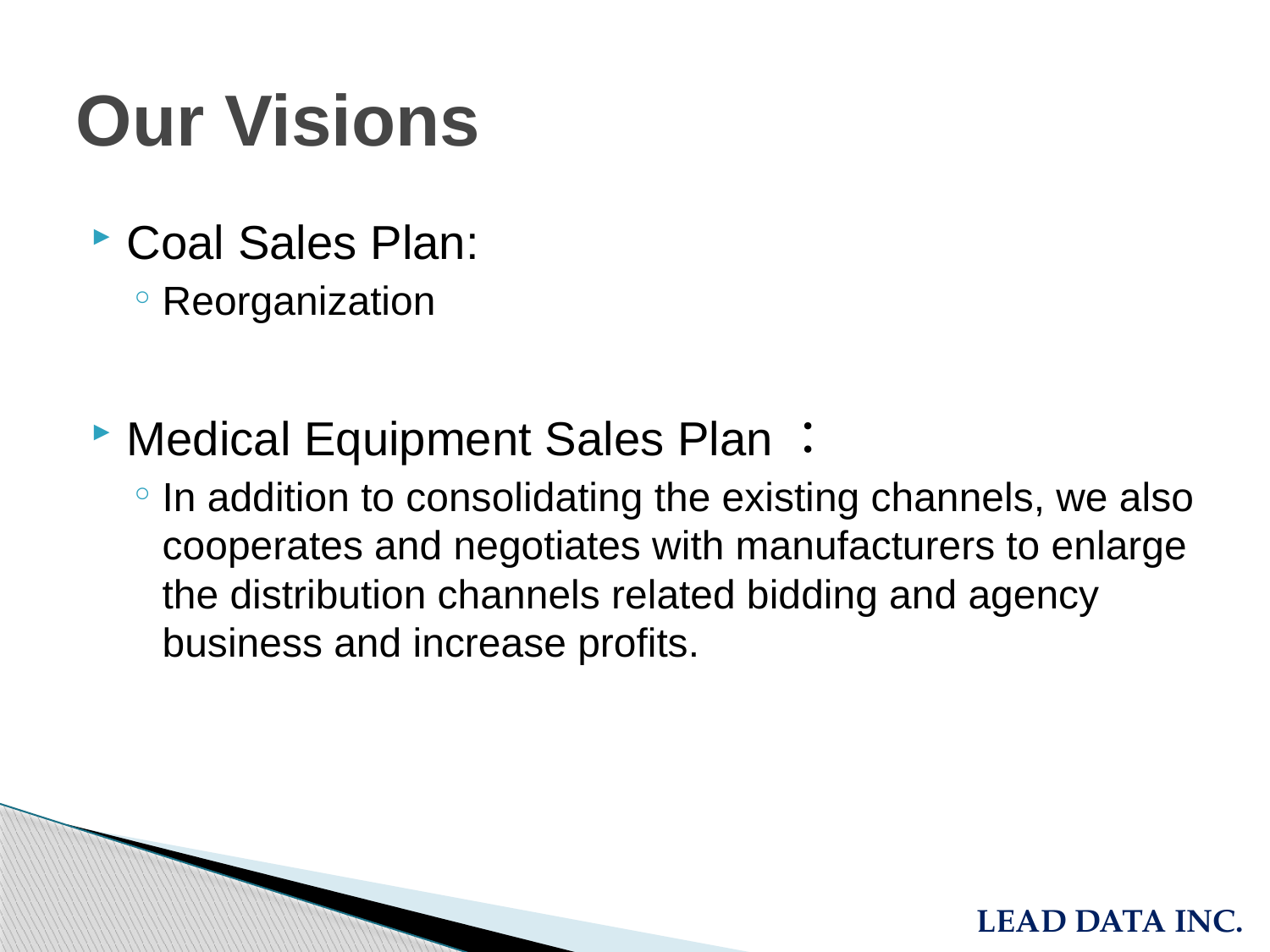

# Our Visions
Coal Sales Plan:
Reorganization

Medical Equipment Sales Plan：
In addition to consolidating the existing channels, we also cooperates and negotiates with manufacturers to enlarge the distribution channels related bidding and agency business and increase profits.

LEAD DATA INC.